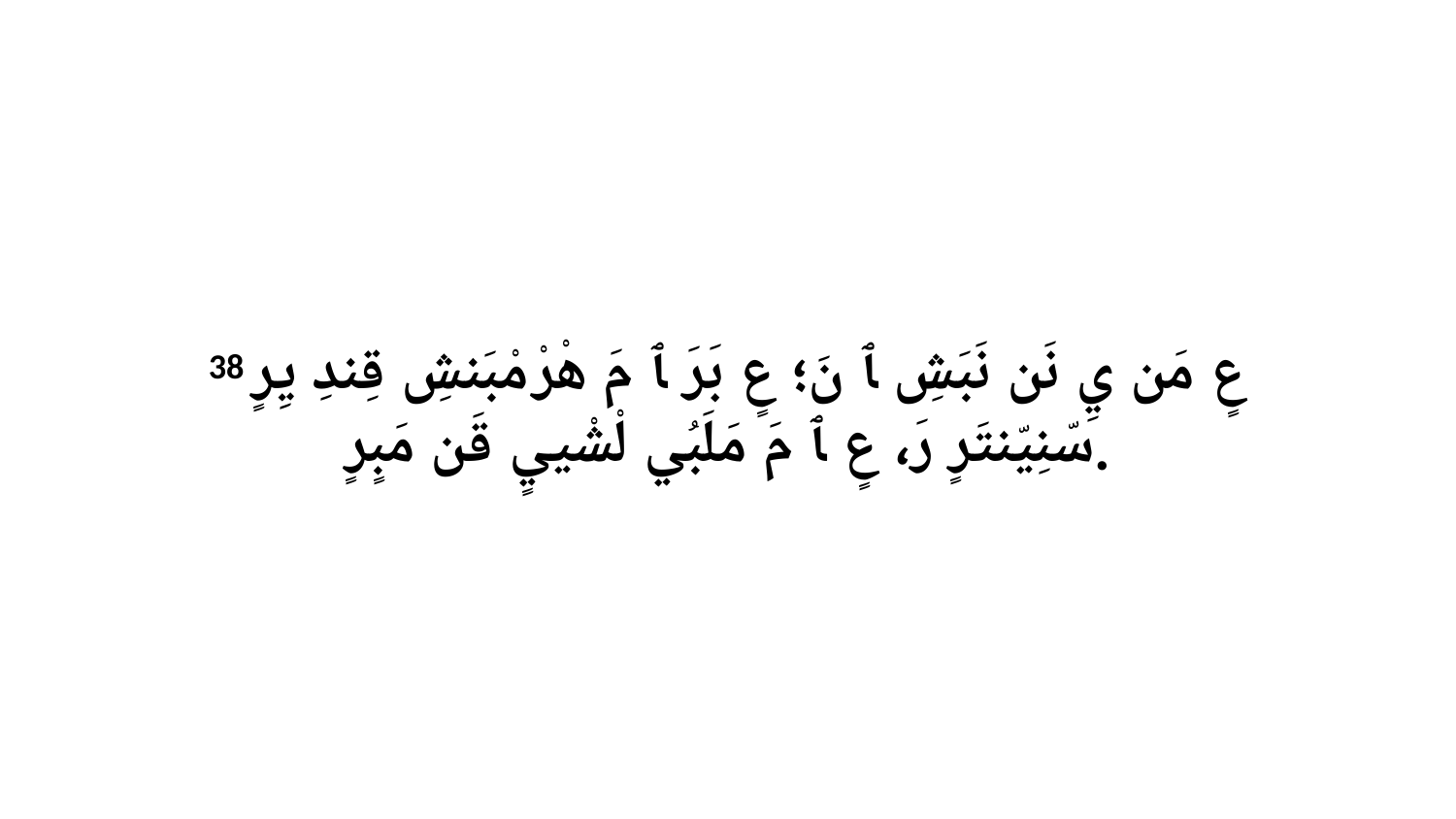

38 عٍ مَن يِ نَن نَبَشِ ﭑ نَ؛ عٍ بَرَ ﭑ مَ هْرْ مْبَنشِ قِندِ يِرٍ سّنِيّنتَرٍ رَ، عٍ ﭑ مَ مَلَبُي لْشْييٍ قَن مَبٍرٍ.